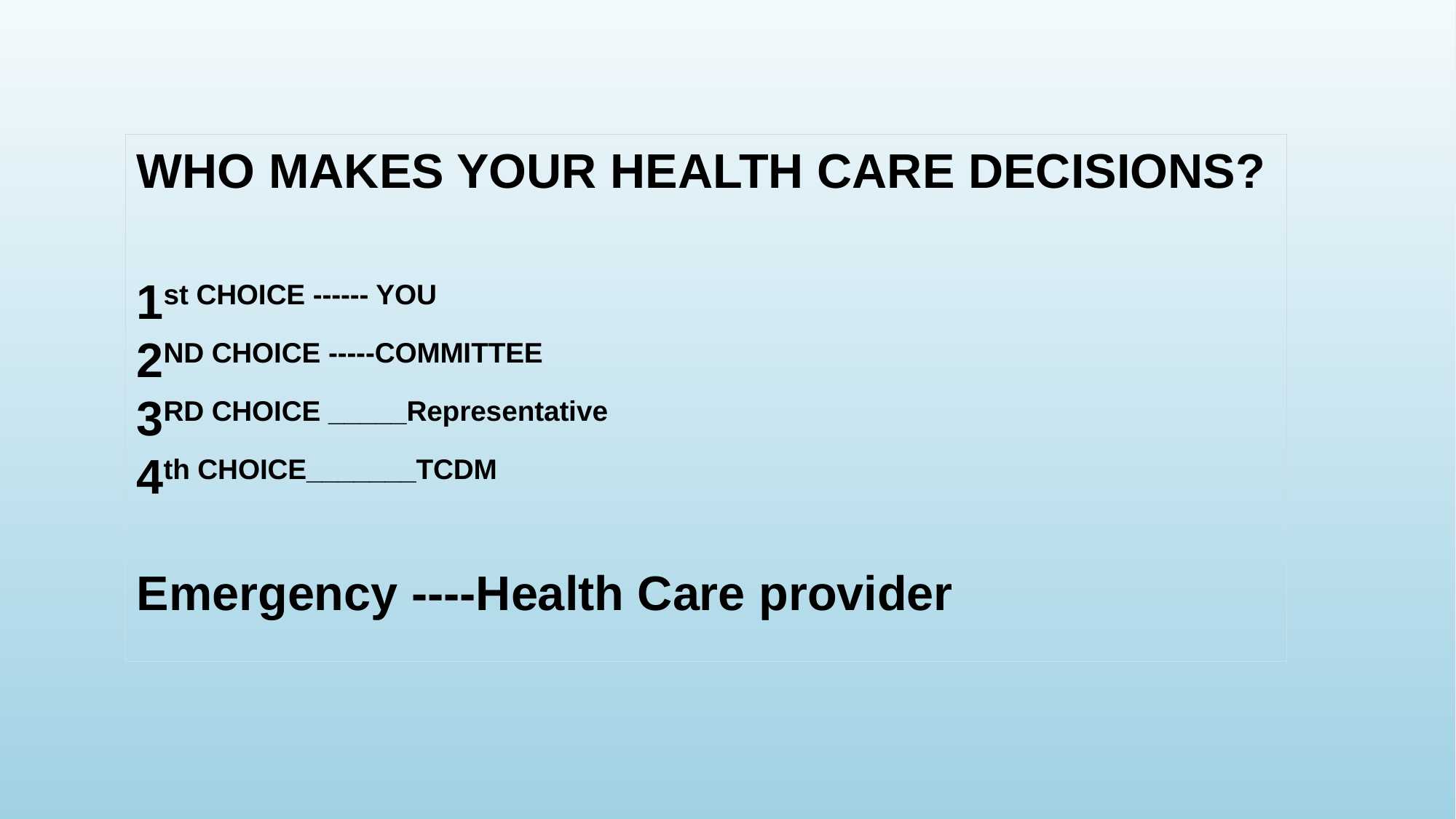

WHO MAKES YOUR HEALTH CARE DECISIONS?

1st CHOICE ------ YOU
2ND CHOICE -----COMMITTEE
3RD CHOICE _____Representative
4th CHOICE_______TCDM

Emergency ----Health Care provider